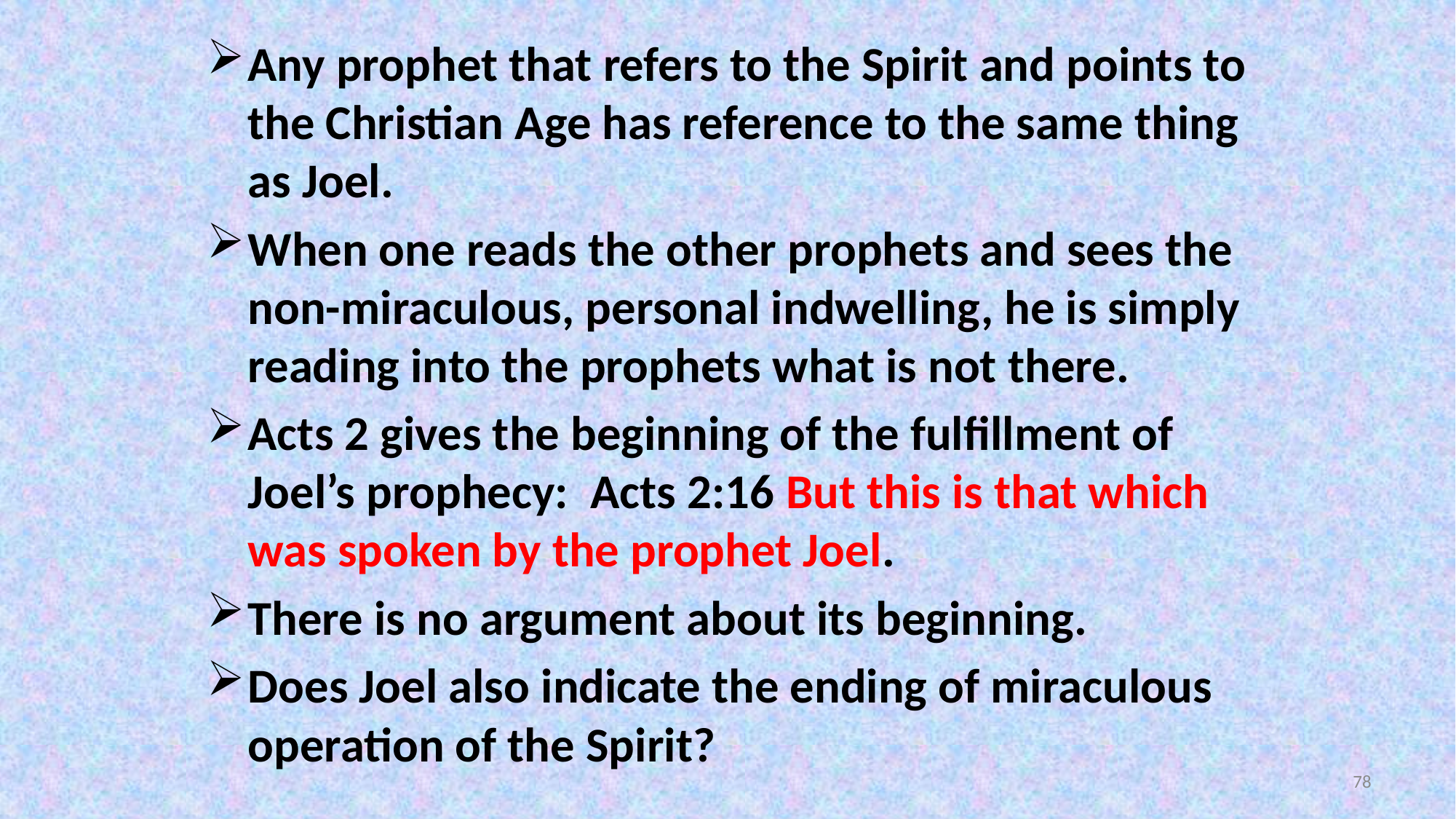

Any prophet that refers to the Spirit and points to the Christian Age has reference to the same thing as Joel.
When one reads the other prophets and sees the non-miraculous, personal indwelling, he is simply reading into the prophets what is not there.
Acts 2 gives the beginning of the fulfillment of Joel’s prophecy:  Acts 2:16 But this is that which was spoken by the prophet Joel.
There is no argument about its beginning.
Does Joel also indicate the ending of miraculous operation of the Spirit?
78